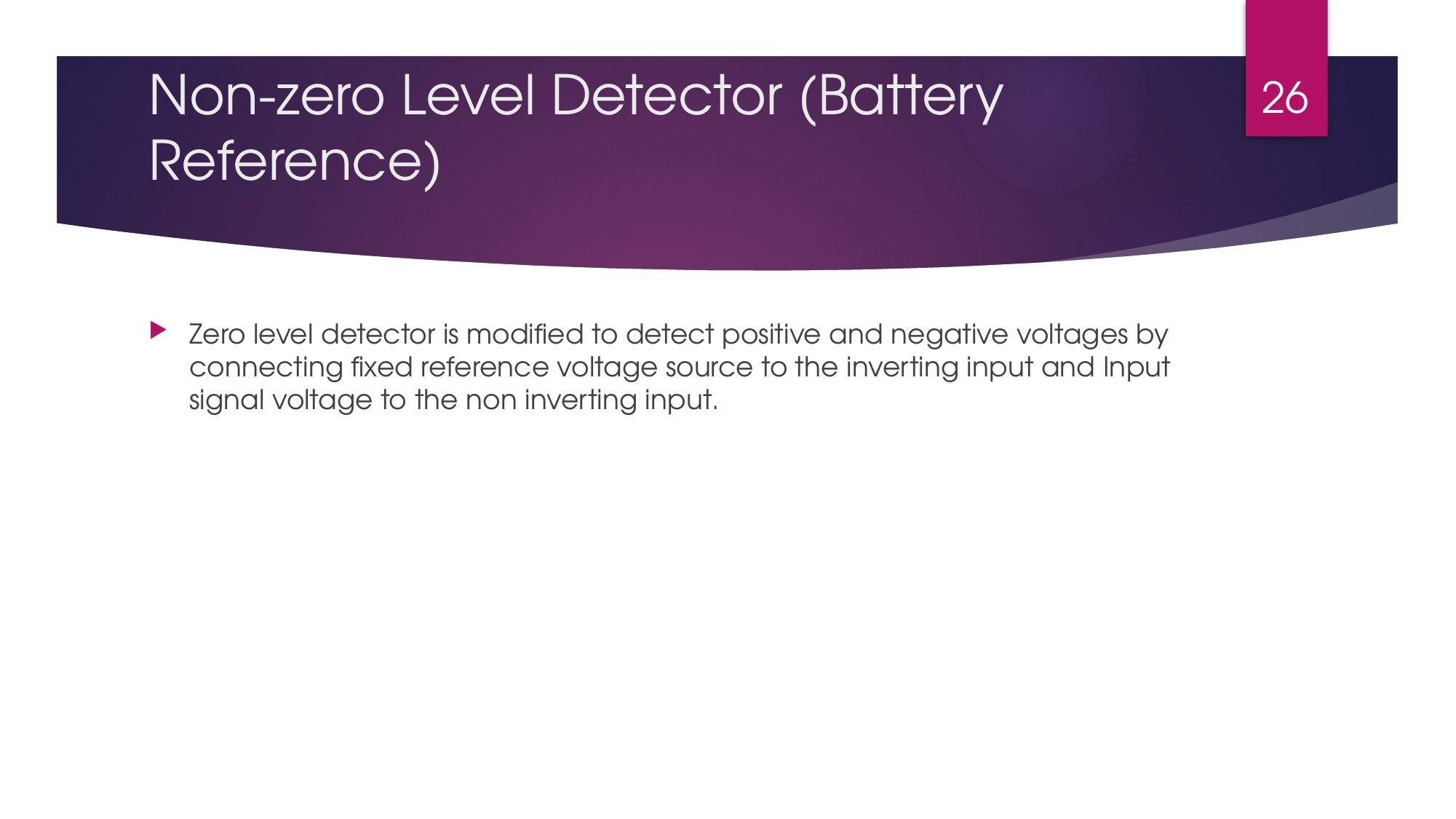

26
# Non-zero Level Detector (Battery Reference)
Zero level detector is modified to detect positive and negative voltages by connecting fixed reference voltage source to the inverting input and Input signal voltage to the non inverting input.